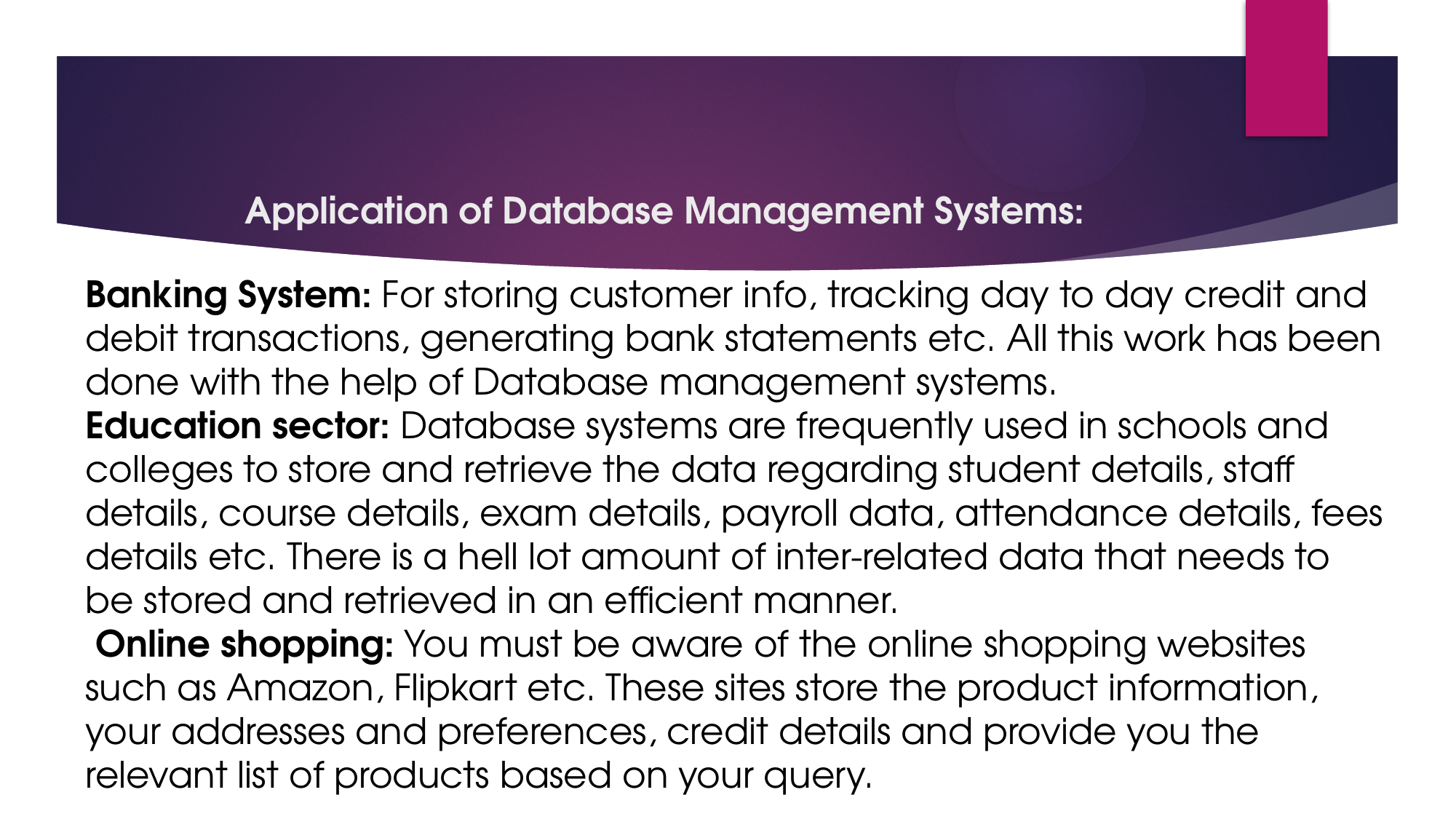

# Application of Database Management Systems:
Banking System: For storing customer info, tracking day to day credit and debit transactions, generating bank statements etc. All this work has been done with the help of Database management systems.
Education sector: Database systems are frequently used in schools and colleges to store and retrieve the data regarding student details, staff details, course details, exam details, payroll data, attendance details, fees details etc. There is a hell lot amount of inter-related data that needs to be stored and retrieved in an efficient manner.
 Online shopping: You must be aware of the online shopping websites such as Amazon, Flipkart etc. These sites store the product information, your addresses and preferences, credit details and provide you the relevant list of products based on your query.